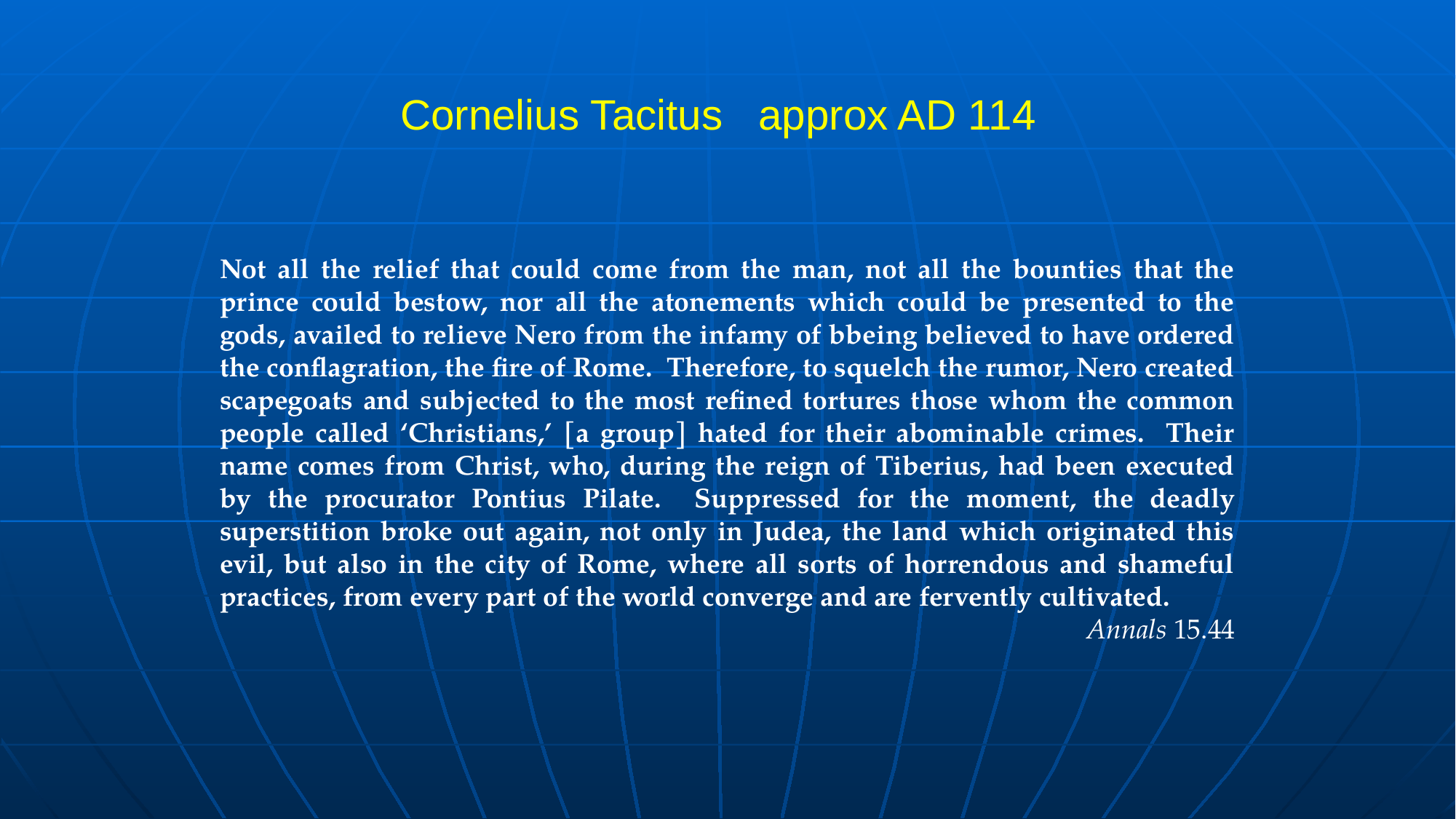

Cornelius Tacitus   approx AD 114

Not all the relief that could come from the man, not all the bounties that the prince could bestow, nor all the atonements which could be presented to the gods, availed to relieve Nero from the infamy of bbeing believed to have ordered the conflagration, the fire of Rome.  Therefore, to squelch the rumor, Nero created scapegoats and subjected to the most refined tortures those whom the common people called ‘Christians,’ [a group] hated for their abominable crimes.  Their name comes from Christ, who, during the reign of Tiberius, had been executed by the procurator Pontius Pilate.  Suppressed for the moment, the deadly superstition broke out again, not only in Judea, the land which originated this evil, but also in the city of Rome, where all sorts of horrendous and shameful practices, from every part of the world converge and are fervently cultivated.
Annals 15.44